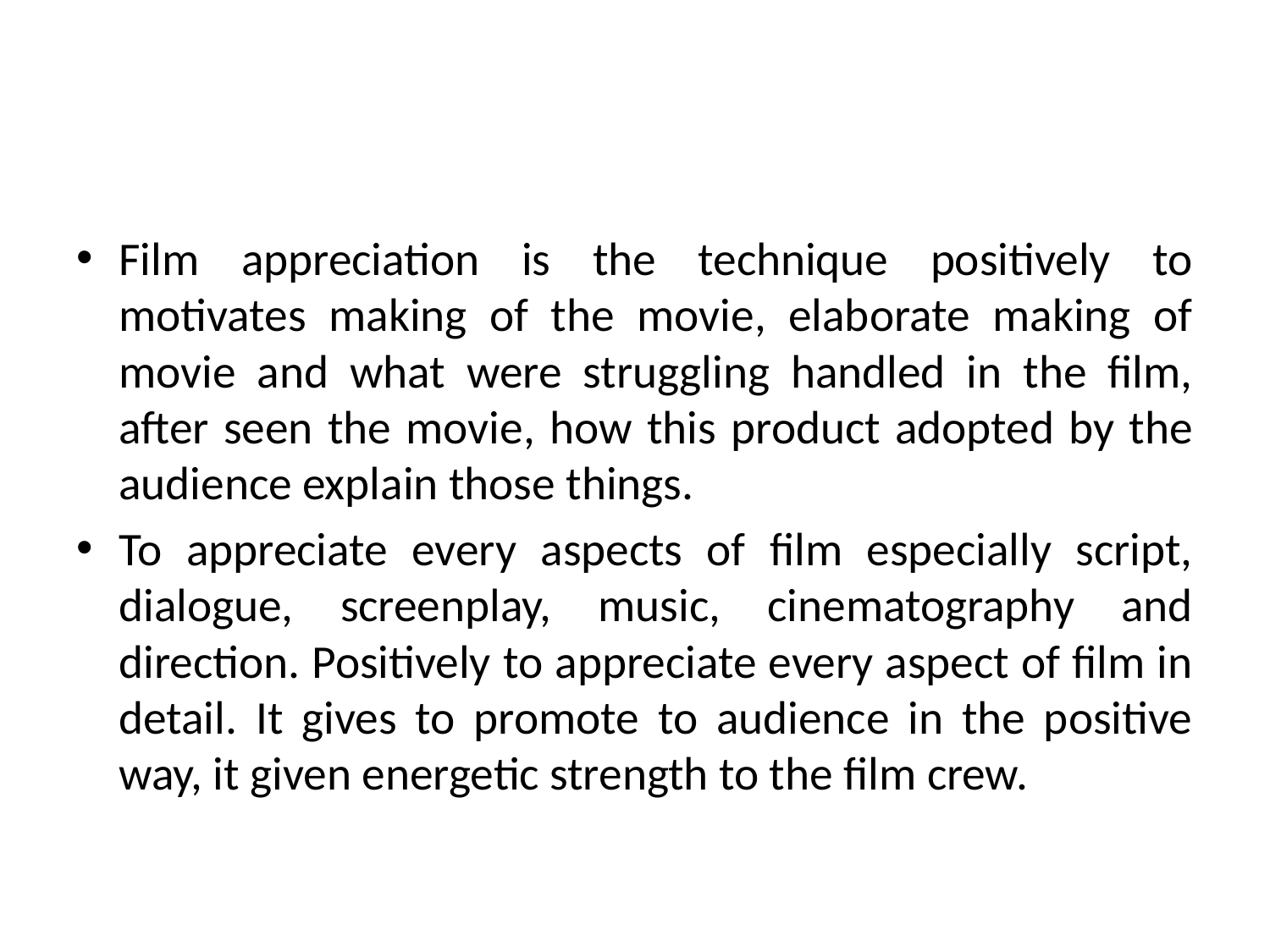

#
Film appreciation is the technique positively to motivates making of the movie, elaborate making of movie and what were struggling handled in the film, after seen the movie, how this product adopted by the audience explain those things.
To appreciate every aspects of film especially script, dialogue, screenplay, music, cinematography and direction. Positively to appreciate every aspect of film in detail. It gives to promote to audience in the positive way, it given energetic strength to the film crew.